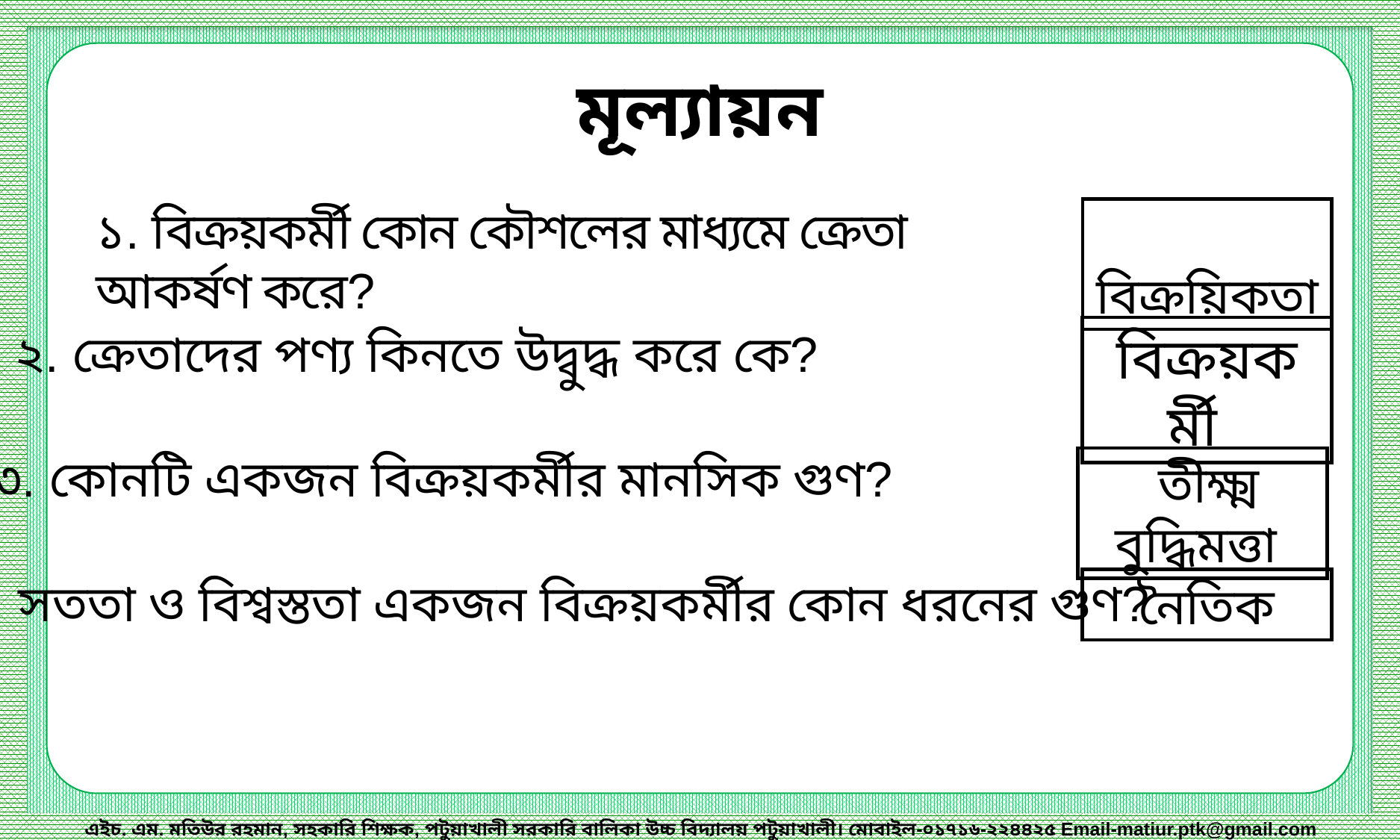

মূল্যায়ন
১. বিক্রয়কর্মী কোন কৌশলের মাধ্যমে ক্রেতা আকর্ষণ করে?
 বিক্রয়িকতা
২. ক্রেতাদের পণ্য কিনতে উদ্বুদ্ধ করে কে?
বিক্রয়কর্মী
৩. কোনটি একজন বিক্রয়কর্মীর মানসিক গুণ?
 তীক্ষ্ম বুদ্ধিমত্তা
৪. সততা ও বিশ্বস্ততা একজন বিক্রয়কর্মীর কোন ধরনের গুণ?
নৈতিক